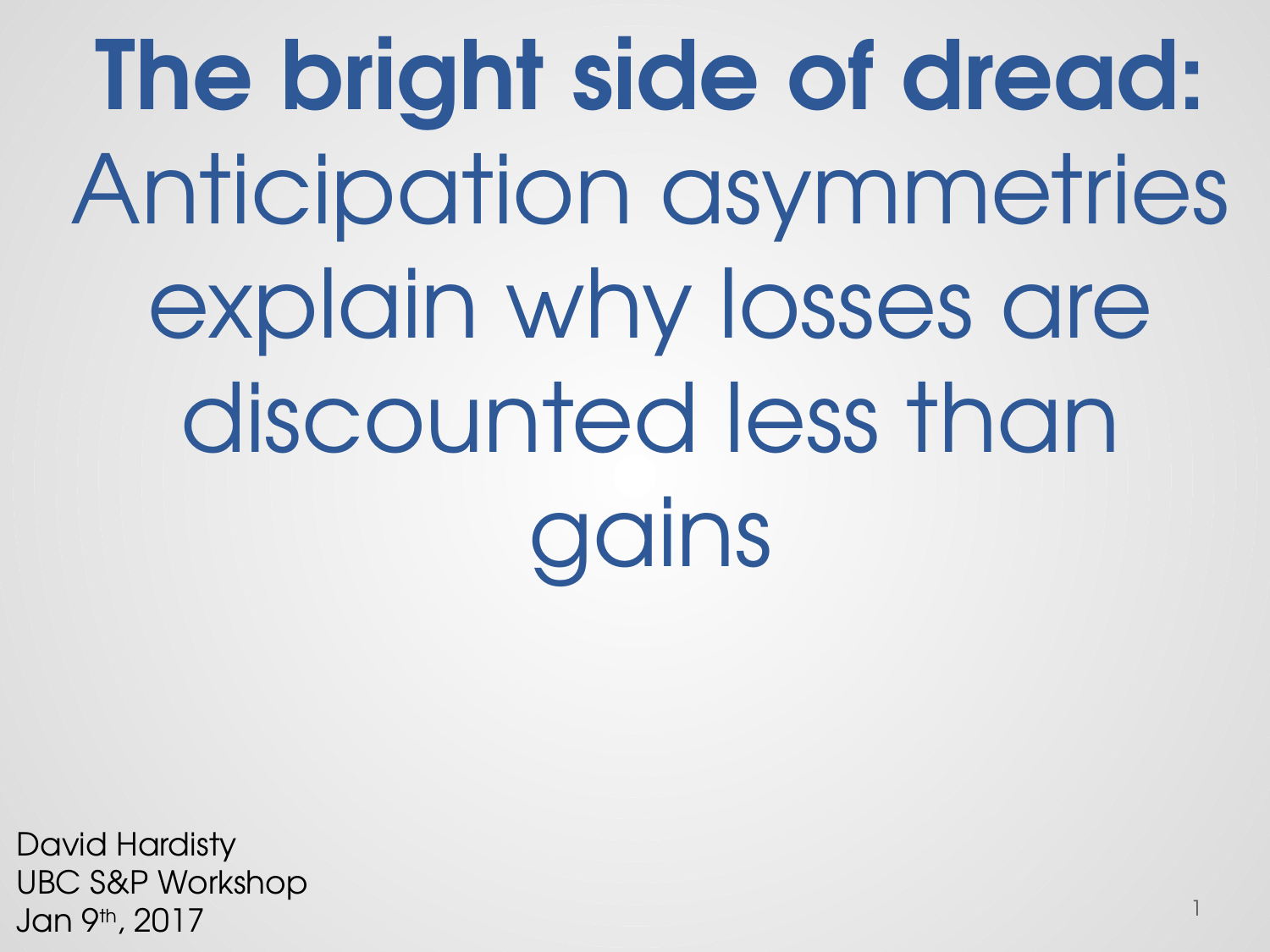

# The bright side of dread: Anticipation asymmetries explain why losses are discounted less than gains

David Hardisty
UBC S&P Workshop
Jan 9th, 2017
1